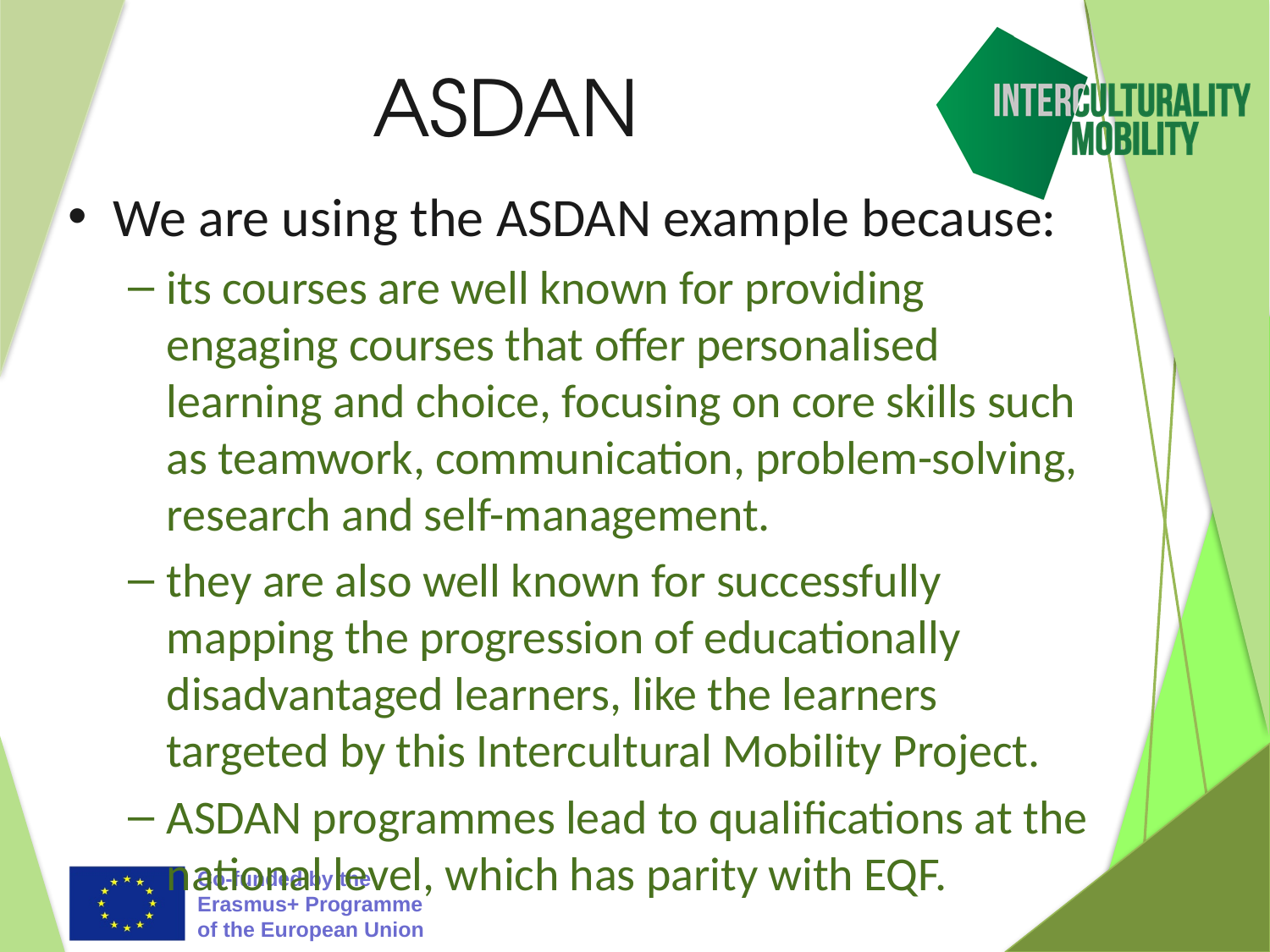

# ASDAN
We are using the ASDAN example because:
its courses are well known for providing engaging courses that offer personalised learning and choice, focusing on core skills such as teamwork, communication, problem-solving, research and self-management.
they are also well known for successfully mapping the progression of educationally disadvantaged learners, like the learners targeted by this Intercultural Mobility Project.
ASDAN programmes lead to qualifications at the national level, which has parity with EQF.